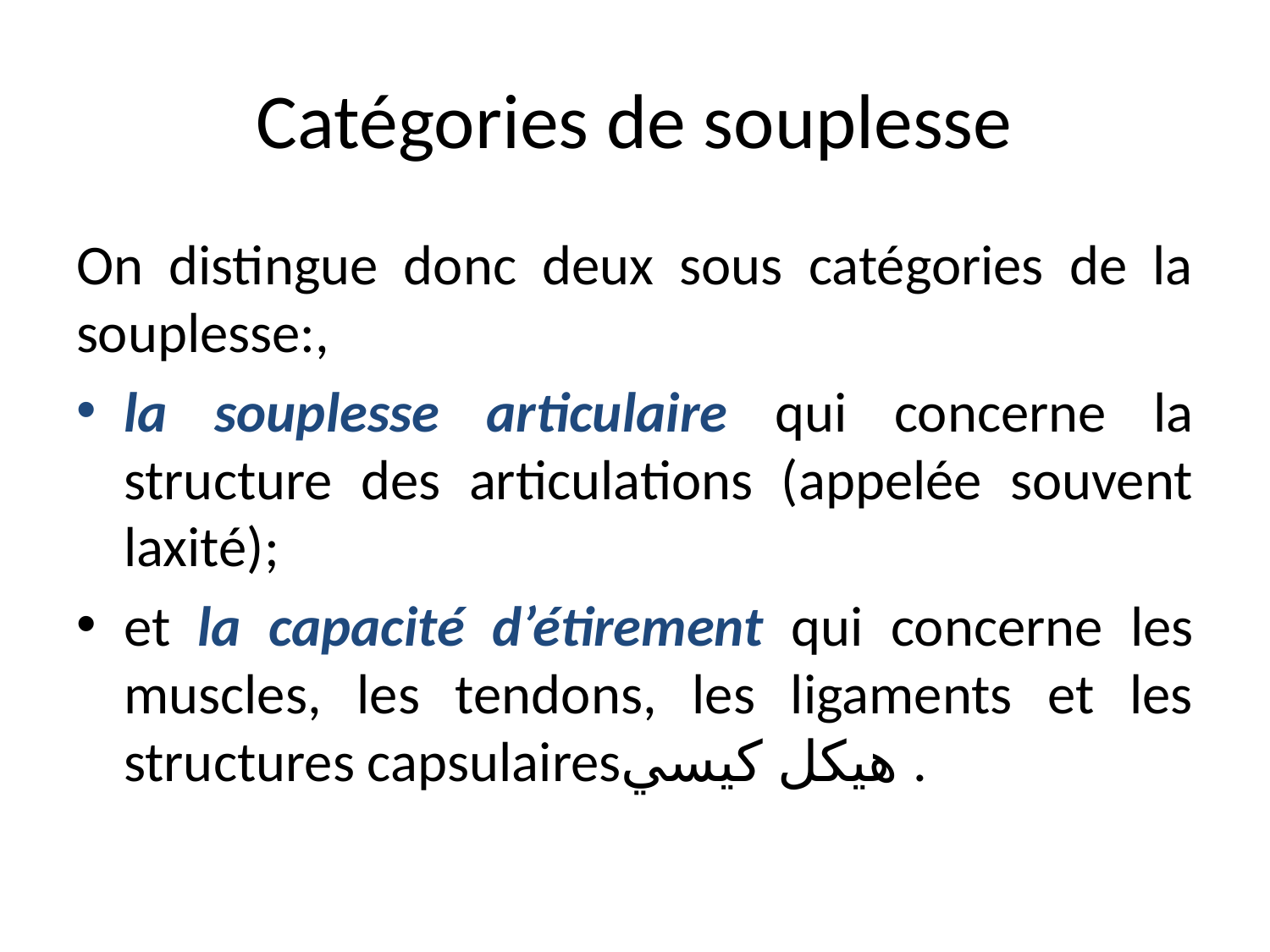

# Catégories de souplesse
On distingue donc deux sous catégories de la souplesse:,
la souplesse articulaire qui concerne la structure des articulations (appelée souvent laxité);
et la capacité d’étirement qui concerne les muscles, les tendons, les ligaments et les structures capsulairesهيكل كيسي .